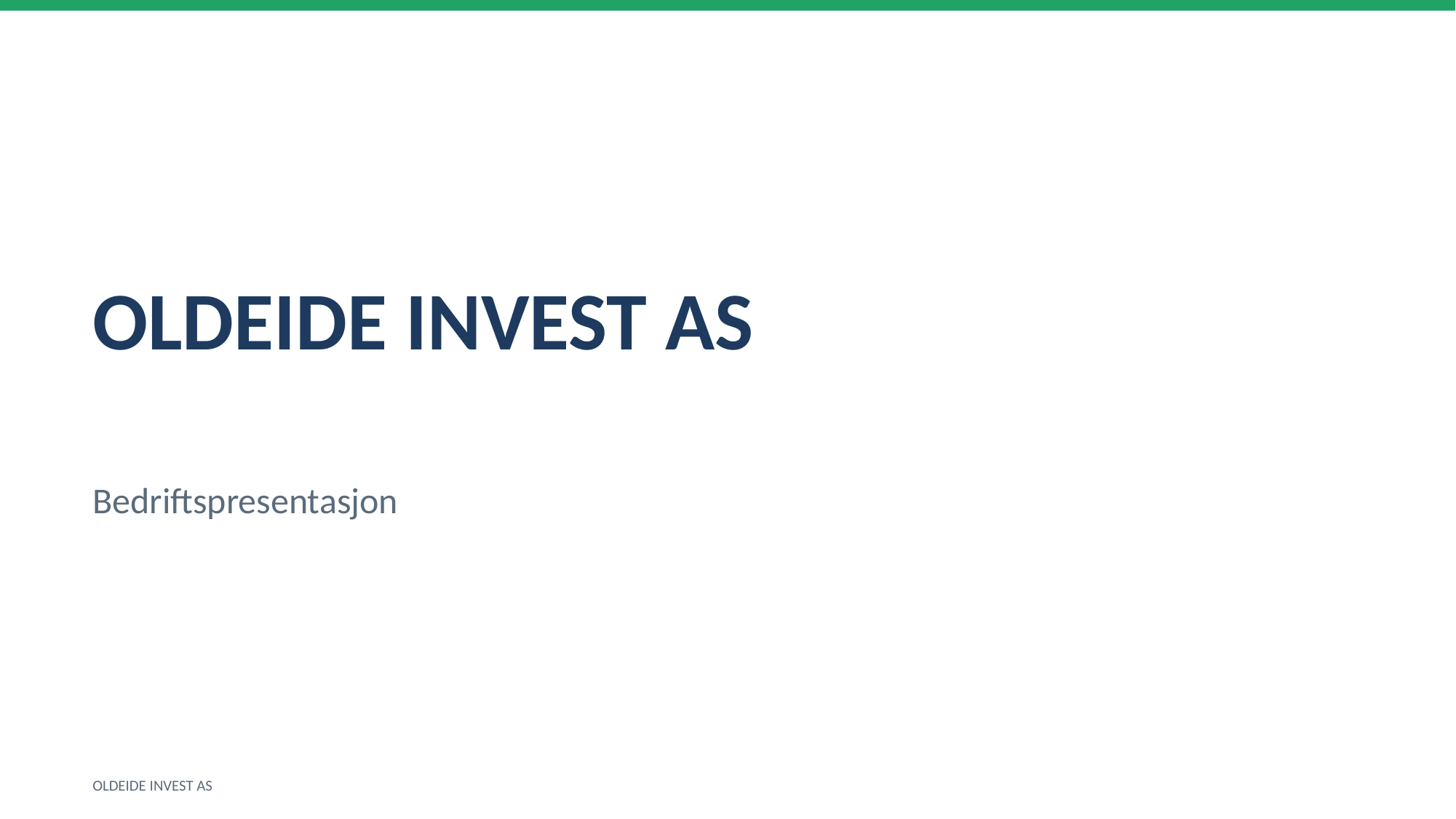

OLDEIDE INVEST AS
Bedriftspresentasjon
OLDEIDE INVEST AS